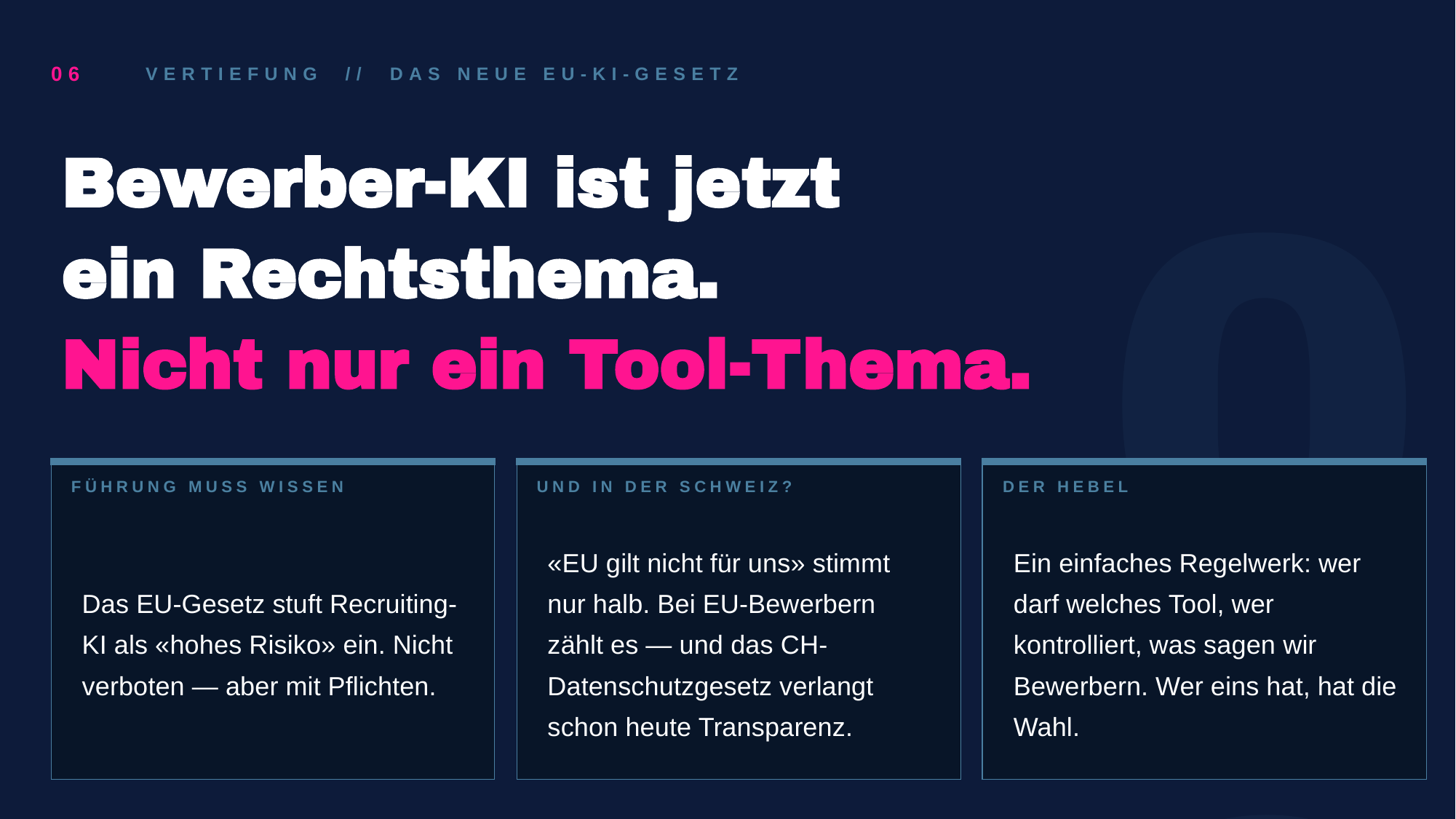

06
VERTIEFUNG  //  DAS NEUE EU-KI-GESETZ
06
Bewerber-KI ist jetzt
ein Rechtsthema.
Nicht nur ein Tool-Thema.

FÜHRUNG MUSS WISSEN
UND IN DER SCHWEIZ?
DER HEBEL
Das EU-Gesetz stuft Recruiting-KI als «hohes Risiko» ein. Nicht verboten — aber mit Pflichten.
«EU gilt nicht für uns» stimmt nur halb. Bei EU-Bewerbern zählt es — und das CH-Datenschutzgesetz verlangt schon heute Transparenz.
Ein einfaches Regelwerk: wer darf welches Tool, wer kontrolliert, was sagen wir Bewerbern. Wer eins hat, hat die Wahl.